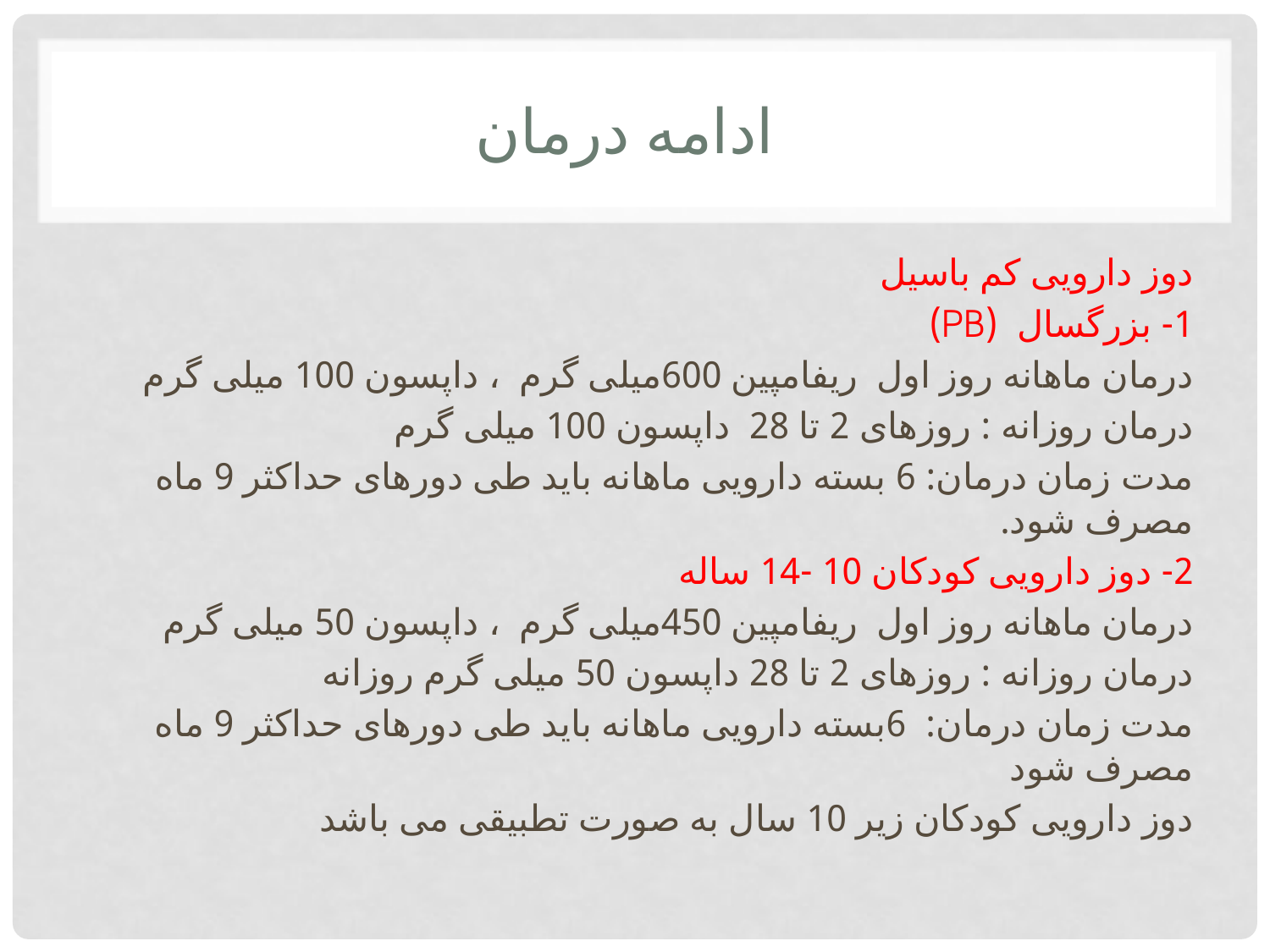

# ادامه درمان
دوز دارویی کم باسیل
1- بزرگسال  (PB)
درمان ماهانه روز اول  ریفامپین 600میلی گرم  ، داپسون 100 میلی گرم
درمان روزانه : روزهای 2 تا 28  داپسون 100 میلی گرم
مدت زمان درمان: 6 بسته دارویی ماهانه باید طی دورهای حداکثر 9 ماه مصرف شود.
2- دوز دارویی کودکان 10 -14 ساله
درمان ماهانه روز اول  ریفامپین 450میلی گرم  ، داپسون 50 میلی گرم
درمان روزانه : روزهای 2 تا 28 داپسون 50 میلی گرم روزانه
مدت زمان درمان:  6بسته دارویی ماهانه باید طی دورهای حداکثر 9 ماه مصرف شود
دوز دارویی کودکان زیر 10 سال به صورت تطبیقی می باشد